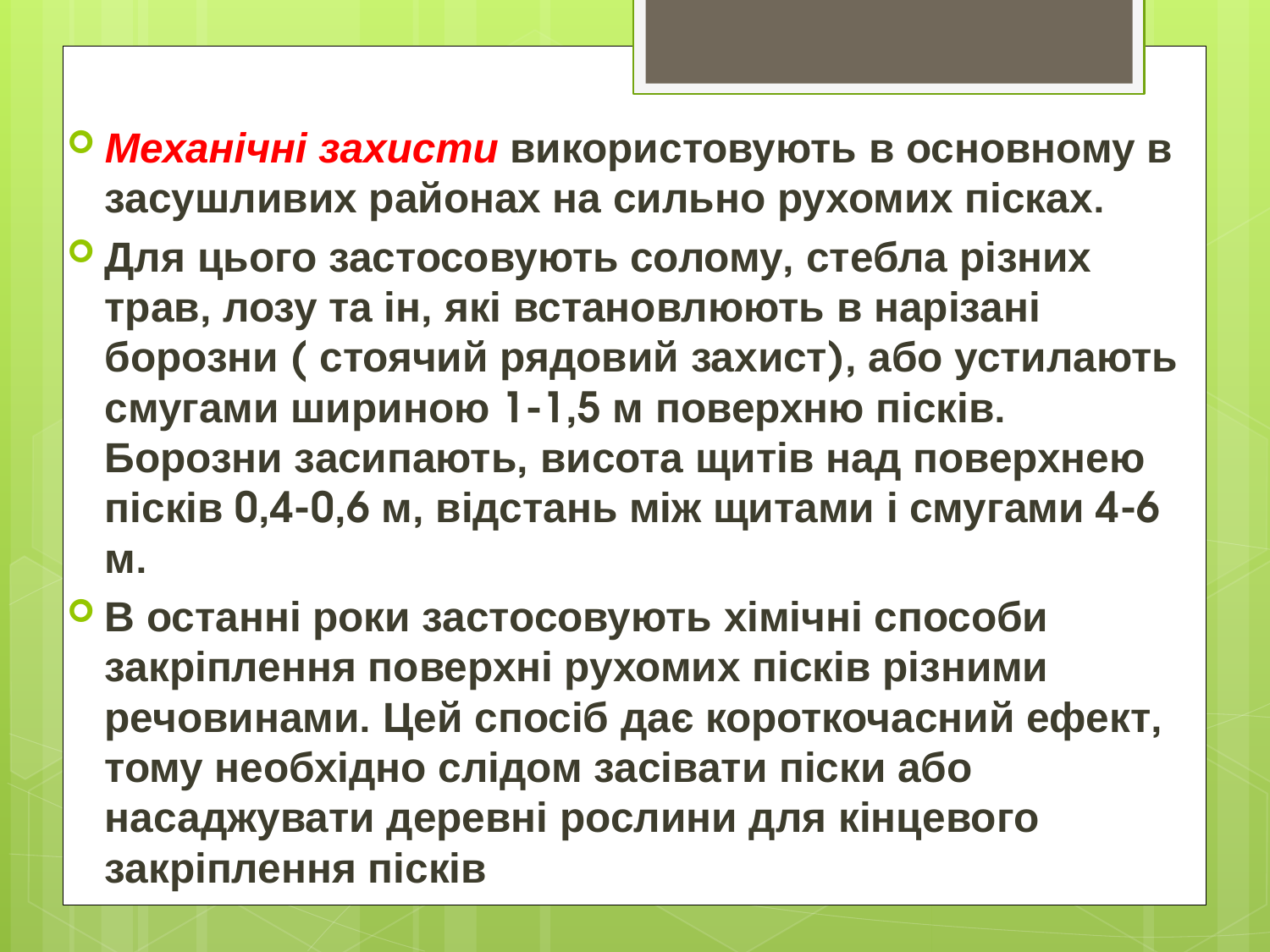

Механічні захисти використовують в основному в засушливих районах на сильно рухомих пісках.
Для цього застосовують солому, стебла різних трав, лозу та ін, які встановлюють в нарізані борозни ( стоячий рядовий захист), або устилають смугами шириною 1-1,5 м поверхню пісків. Борозни засипають, висота щитів над поверхнею пісків 0,4-0,6 м, відстань між щитами і смугами 4-6 м.
В останні роки застосовують хімічні способи закріплення поверхні рухомих пісків різними речовинами. Цей спосіб дає короткочасний ефект, тому необхідно слідом засівати піски або насаджувати деревні рослини для кінцевого закріплення пісків